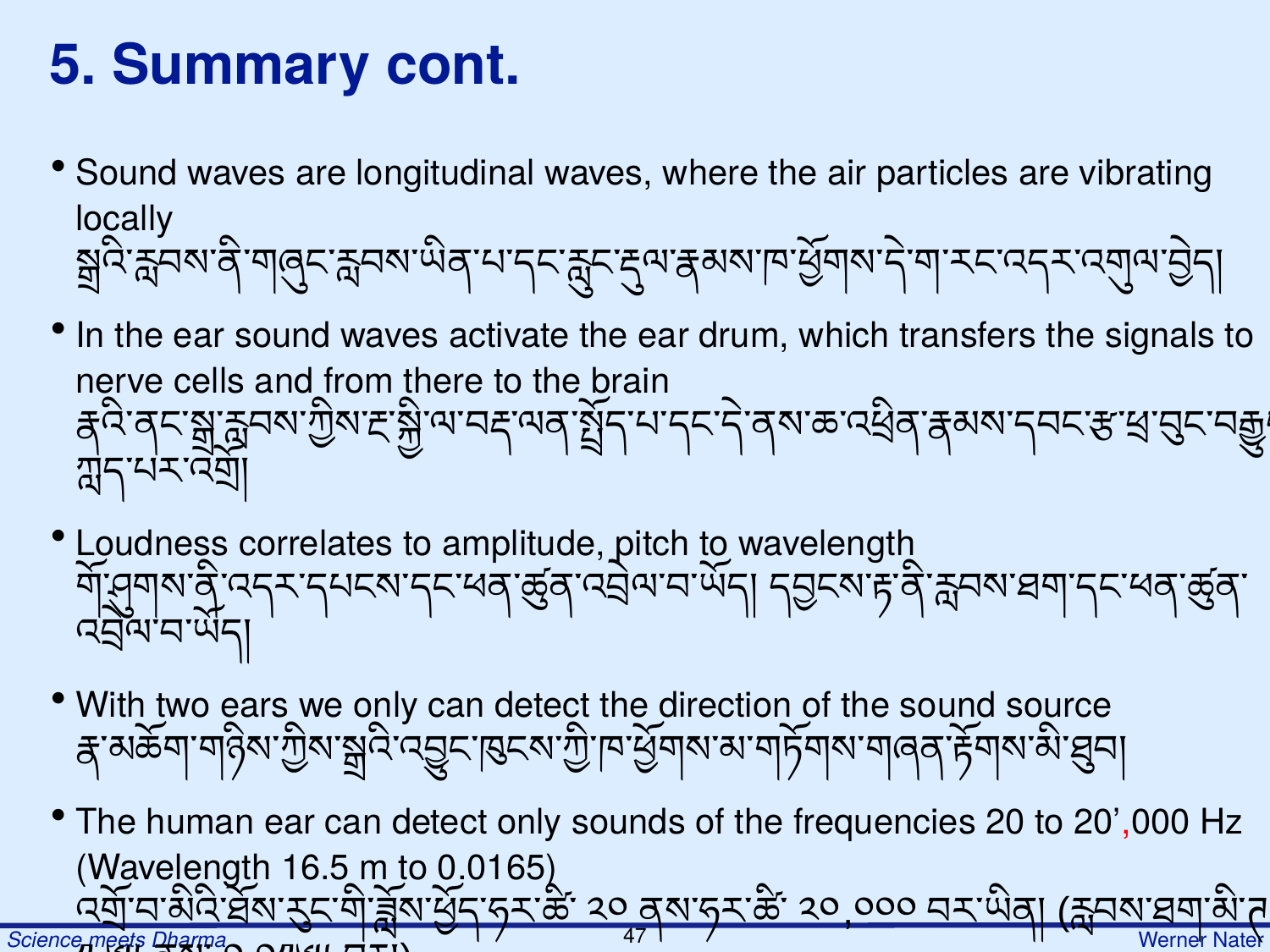

5. Summary cont.
Sound waves are longitudinal waves, where the air particles are vibrating locally
སྒྲའི་རླབས་ནི་གཞུང་རླབས་ཡིན་པ་དང་རླུང་རྡུལ་རྣམས་ཁ་ཕྱོགས་དེ་ག་རང་འདར་འགུལ་བྱེད།
In the ear sound waves activate the ear drum, which transfers the signals to nerve cells and from there to the brain
རྣའི་ནང་སྒྲ་རླབས་ཀྱིས་རྔ་སྐྱི་ལ་བརྡ་ལན་སྤྲོད་པ་དང་དེ་ནས་ཆ་འཕྲིན་རྣམས་དབང་རྩ་ཕྲ་བུང་བརྒྱུད་ཀླད་པར་འགྲོ།
Loudness correlates to amplitude, pitch to wavelength
གོ་ཤུགས་ནི་འདར་དཔངས་དང་ཕན་ཚུན་འབྲེལ་བ་ཡོད། དབྱངས་རྟ་ནི་རླབས་ཐག་དང་ཕན་ཚུན་འབྲེལ་བ་ཡོད།
With two ears we only can detect the direction of the sound source
རྣ་མཆོག་གཉིས་ཀྱིས་སྒྲའི་འབྱུང་ཁུངས་ཀྱི་ཁ་ཕྱོགས་མ་གཏོགས་གཞན་རྟོགས་མི་ཐུབ།
The human ear can detect only sounds of the frequencies 20 to 20’,000 Hz (Wavelength 16.5 m to 0.0165)
འགྲོ་བ་མིའི་ཐོས་རུང་གི་ཟློས་ཕྱོད་ཧར་ཚི་ ༢༠ ནས་ཧར་ཚི་ ༢༠,༠༠༠ བར་ཡིན། (རླབས་ཐག་མི་ཊར་ ༡.༦༥ ནས་ ༠.༠༡༦༥ བར།)
47